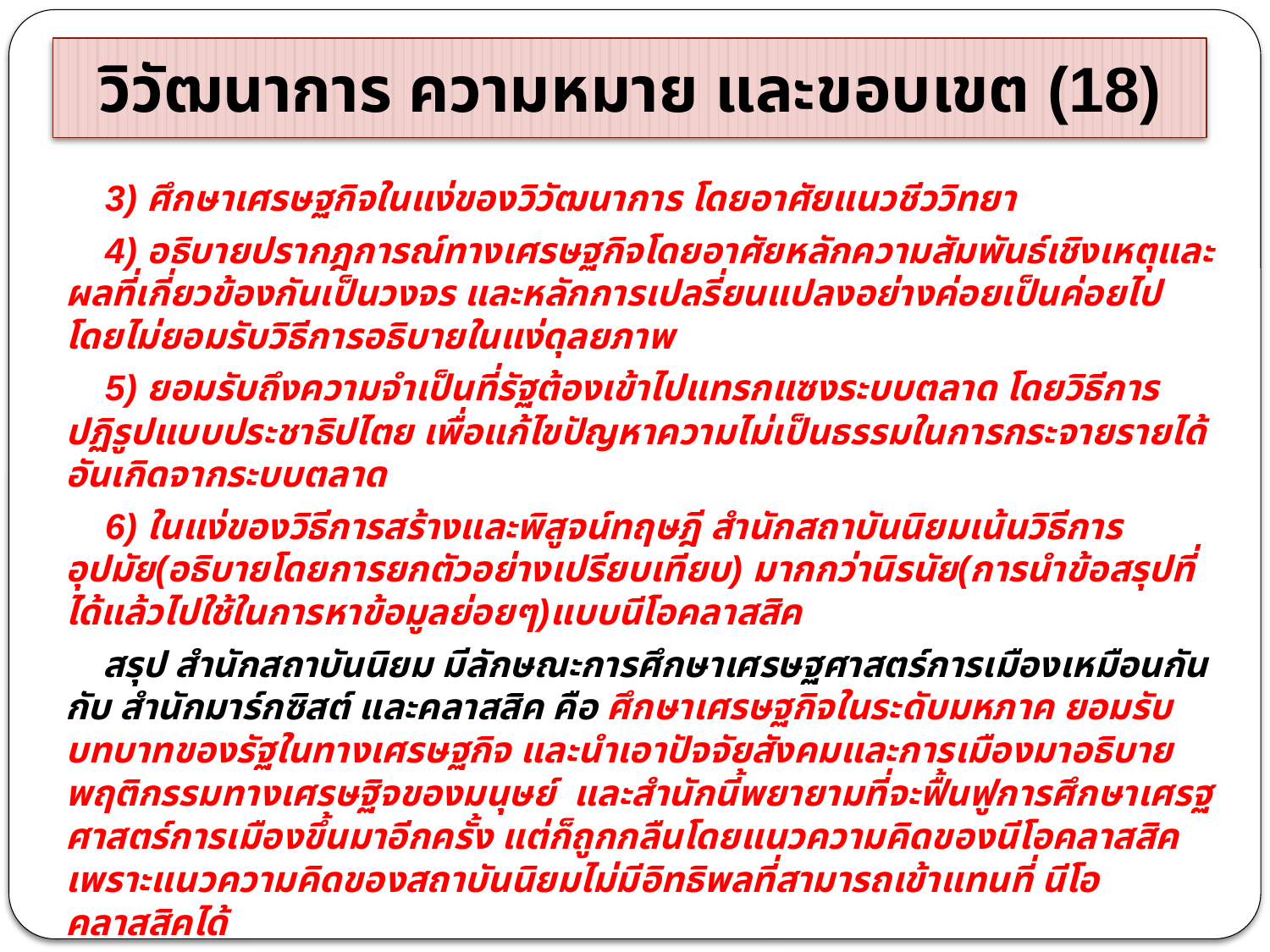

# วิวัฒนาการ ความหมาย และขอบเขต (18)
    3) ศึกษาเศรษฐกิจในแง่ของวิวัฒนาการ โดยอาศัยแนวชีววิทยา
    4) อธิบายปรากฎการณ์ทางเศรษฐกิจโดยอาศัยหลักความสัมพันธ์เชิงเหตุและผลที่เกี่ยวข้องกันเป็นวงจร และหลักการเปลรี่ยนแปลงอย่างค่อยเป็นค่อยไป โดยไม่ยอมรับวิธีการอธิบายในแง่ดุลยภาพ
    5) ยอมรับถึงความจำเป็นที่รัฐต้องเข้าไปแทรกแซงระบบตลาด โดยวิธีการปฏิรูปแบบประชาธิปไตย เพื่อแก้ไขปัญหาความไม่เป็นธรรมในการกระจายรายได้อันเกิดจากระบบตลาด
    6) ในแง่ของวิธีการสร้างและพิสูจน์ทฤษฎี สำนักสถาบันนิยมเน้นวิธีการอุปมัย(อธิบายโดยการยกตัวอย่างเปรียบเทียบ) มากกว่านิรนัย(การนำข้อสรุปที่ได้แล้วไปใช้ในการหาข้อมูลย่อยๆ)แบบนีโอคลาสสิค
    สรุป สำนักสถาบันนิยม มีลักษณะการศึกษาเศรษฐศาสตร์การเมืองเหมือนกันกับ สำนักมาร์กซิสต์ และคลาสสิค คือ ศึกษาเศรษฐกิจในระดับมหภาค ยอมรับบทบาทของรัฐในทางเศรษฐกิจ และนำเอาปัจจัยสังคมและการเมืองมาอธิบายพฤติกรรมทางเศรษฐิจของมนุษย์  และสำนักนี้พยายามที่จะฟื้นฟูการศึกษาเศรฐศาสตร์การเมืองขึ้นมาอีกครั้ง แต่ก็ถูกกลืนโดยแนวความคิดของนีโอคลาสสิค เพราะแนวความคิดของสถาบันนิยมไม่มีอิทธิพลที่สามารถเข้าแทนที่ นีโอคลาสสิคได้